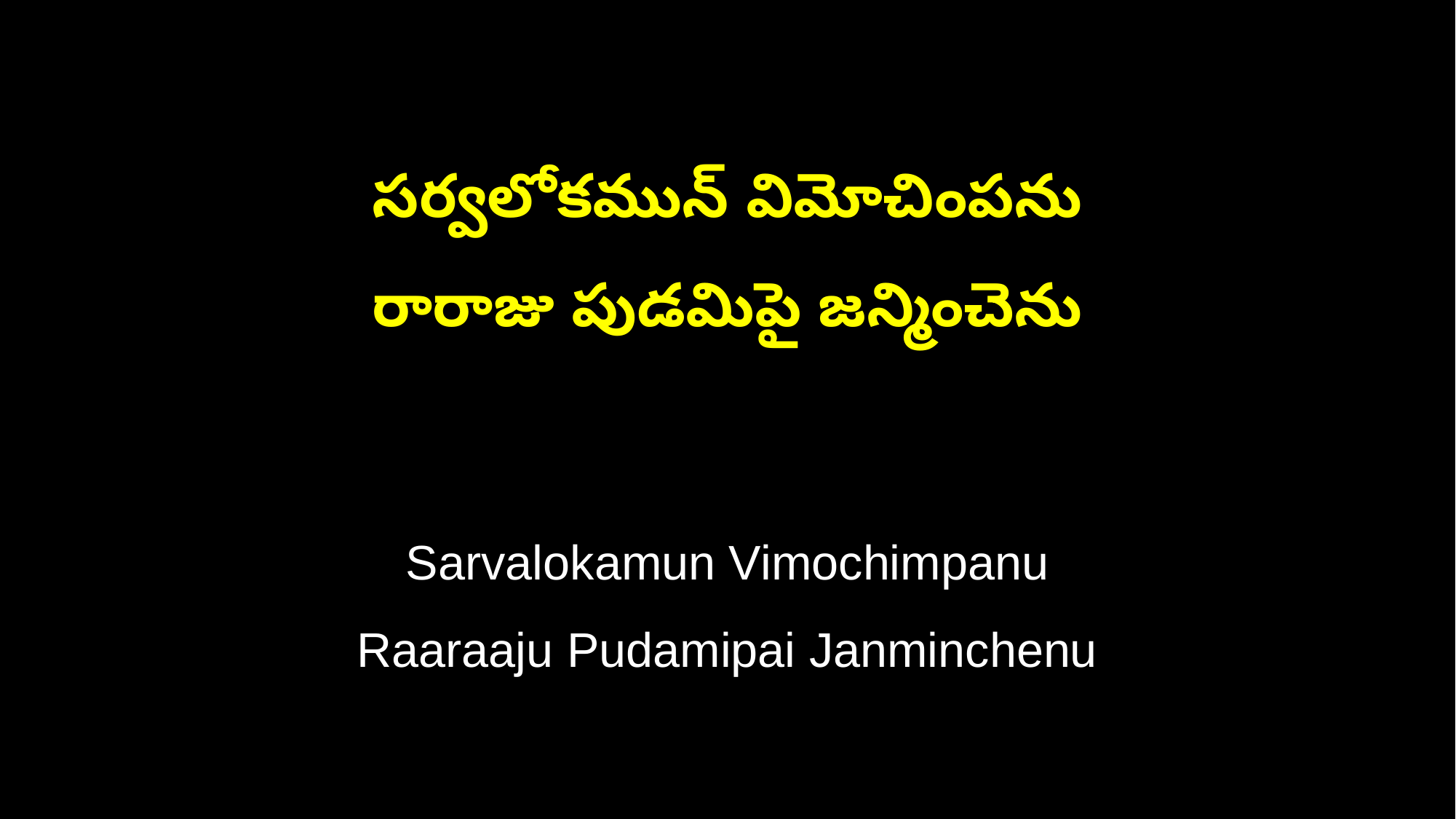

సర్వలోకమున్ విమోచింపను
రారాజు పుడమిపై జన్మించెను
Sarvalokamun Vimochimpanu
Raaraaju Pudamipai Janminchenu